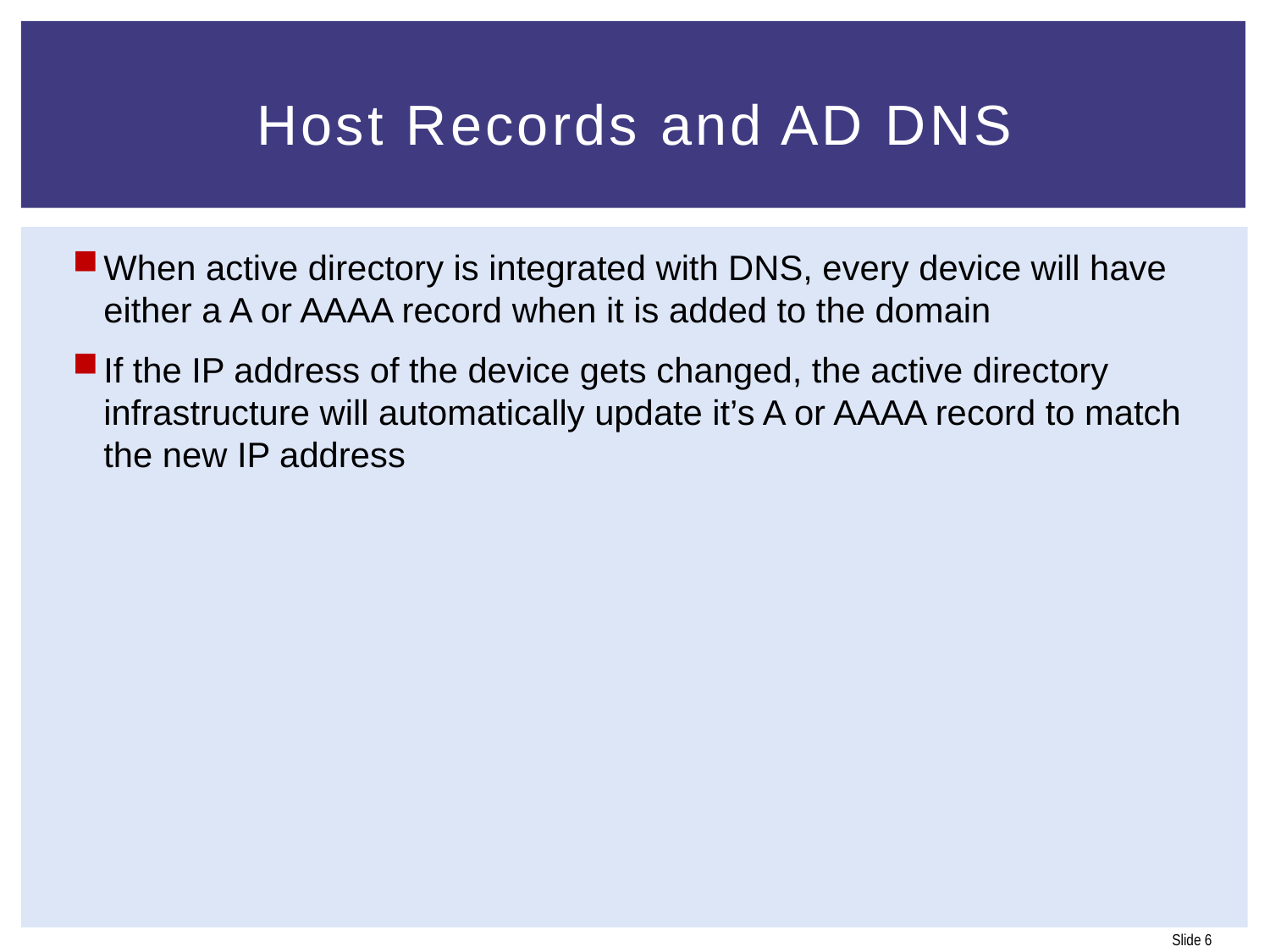

# Host Records and AD DNS
When active directory is integrated with DNS, every device will have either a A or AAAA record when it is added to the domain
If the IP address of the device gets changed, the active directory infrastructure will automatically update it’s A or AAAA record to match the new IP address